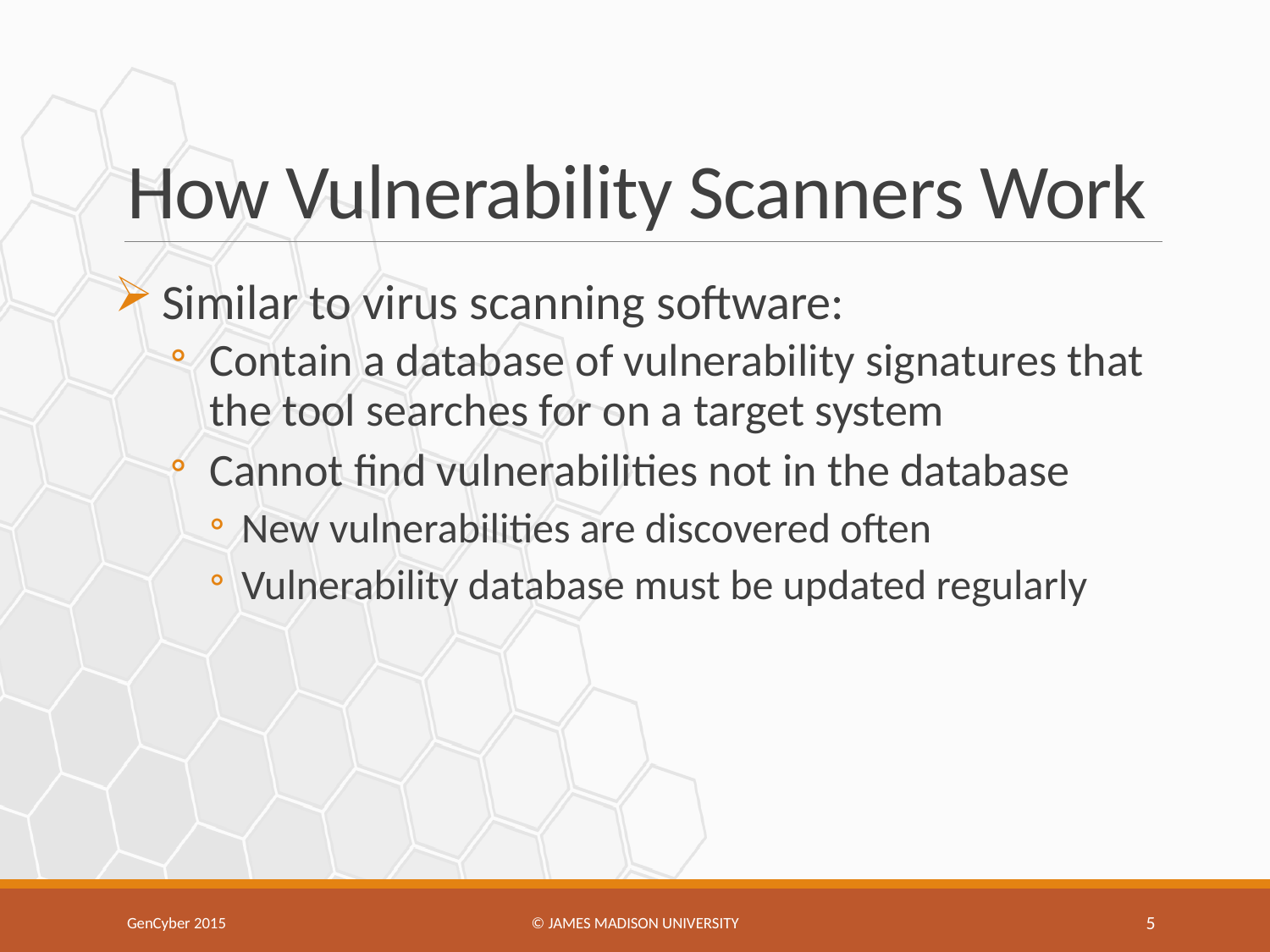

# How Vulnerability Scanners Work
Similar to virus scanning software:
Contain a database of vulnerability signatures that the tool searches for on a target system
Cannot find vulnerabilities not in the database
New vulnerabilities are discovered often
Vulnerability database must be updated regularly

GenCyber 2015
© James Madison university
5